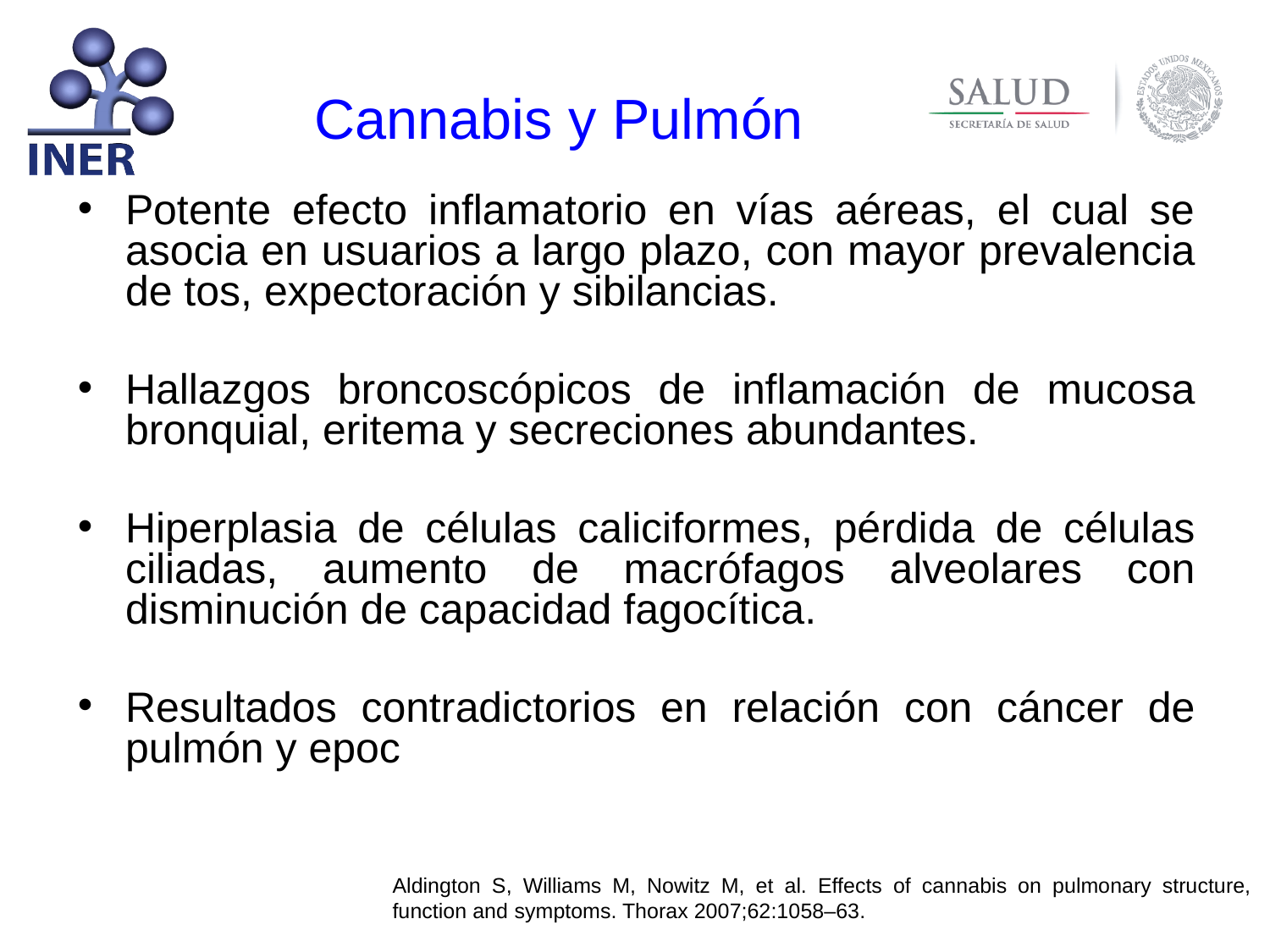

Cannabis y Pulmón
Potente efecto inflamatorio en vías aéreas, el cual se asocia en usuarios a largo plazo, con mayor prevalencia de tos, expectoración y sibilancias.

Hallazgos broncoscópicos de inflamación de mucosa bronquial, eritema y secreciones abundantes.

Hiperplasia de células caliciformes, pérdida de células ciliadas, aumento de macrófagos alveolares con disminución de capacidad fagocítica.

Resultados contradictorios en relación con cáncer de pulmón y epoc
Aldington S, Williams M, Nowitz M, et al. Effects of cannabis on pulmonary structure, function and symptoms. Thorax 2007;62:1058–63.